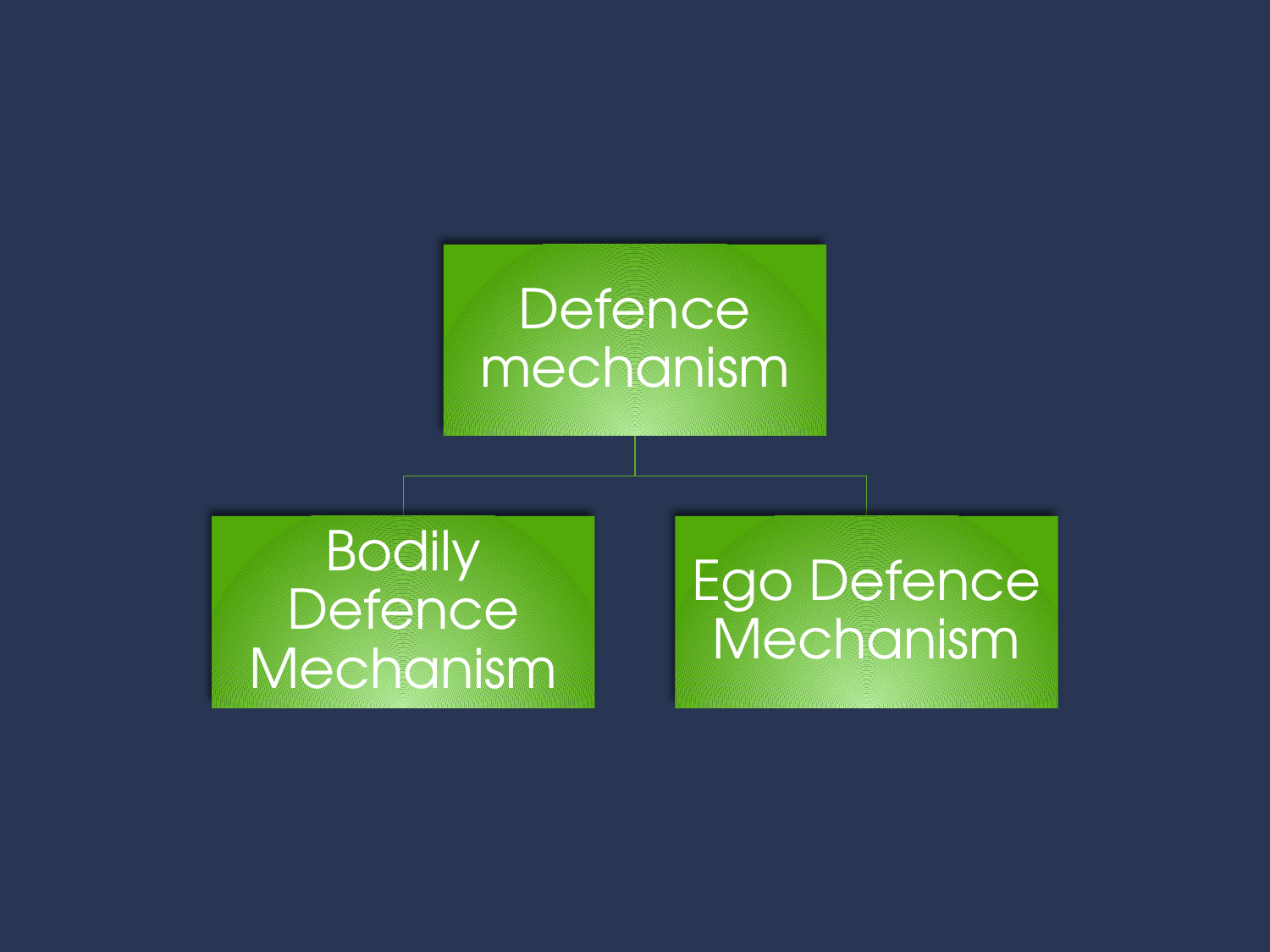

Defence mechanism
Bodily Defence Mechanism
Ego Defence Mechanism